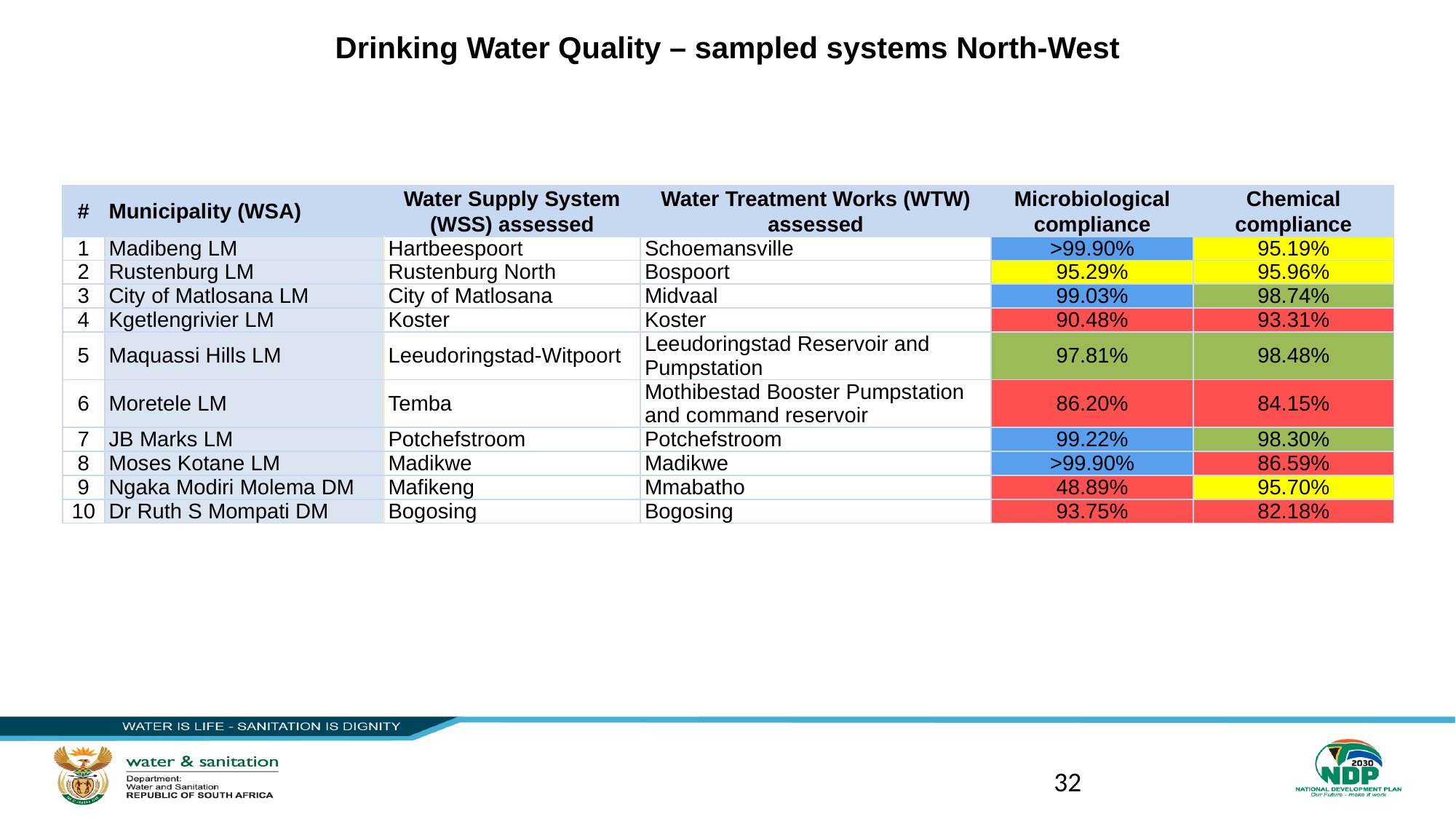

# Drinking Water Quality – sampled systems North-West
| # | Municipality (WSA) | Water Supply System (WSS) assessed | Water Treatment Works (WTW) assessed | Microbiological compliance | Chemical compliance |
| --- | --- | --- | --- | --- | --- |
| 1 | Madibeng LM | Hartbeespoort | Schoemansville | >99.90% | 95.19% |
| 2 | Rustenburg LM | Rustenburg North | Bospoort | 95.29% | 95.96% |
| 3 | City of Matlosana LM | City of Matlosana | Midvaal | 99.03% | 98.74% |
| 4 | Kgetlengrivier LM | Koster | Koster | 90.48% | 93.31% |
| 5 | Maquassi Hills LM | Leeudoringstad-Witpoort | Leeudoringstad Reservoir and Pumpstation | 97.81% | 98.48% |
| 6 | Moretele LM | Temba | Mothibestad Booster Pumpstation and command reservoir | 86.20% | 84.15% |
| 7 | JB Marks LM | Potchefstroom | Potchefstroom | 99.22% | 98.30% |
| 8 | Moses Kotane LM | Madikwe | Madikwe | >99.90% | 86.59% |
| 9 | Ngaka Modiri Molema DM | Mafikeng | Mmabatho | 48.89% | 95.70% |
| 10 | Dr Ruth S Mompati DM | Bogosing | Bogosing | 93.75% | 82.18% |
32